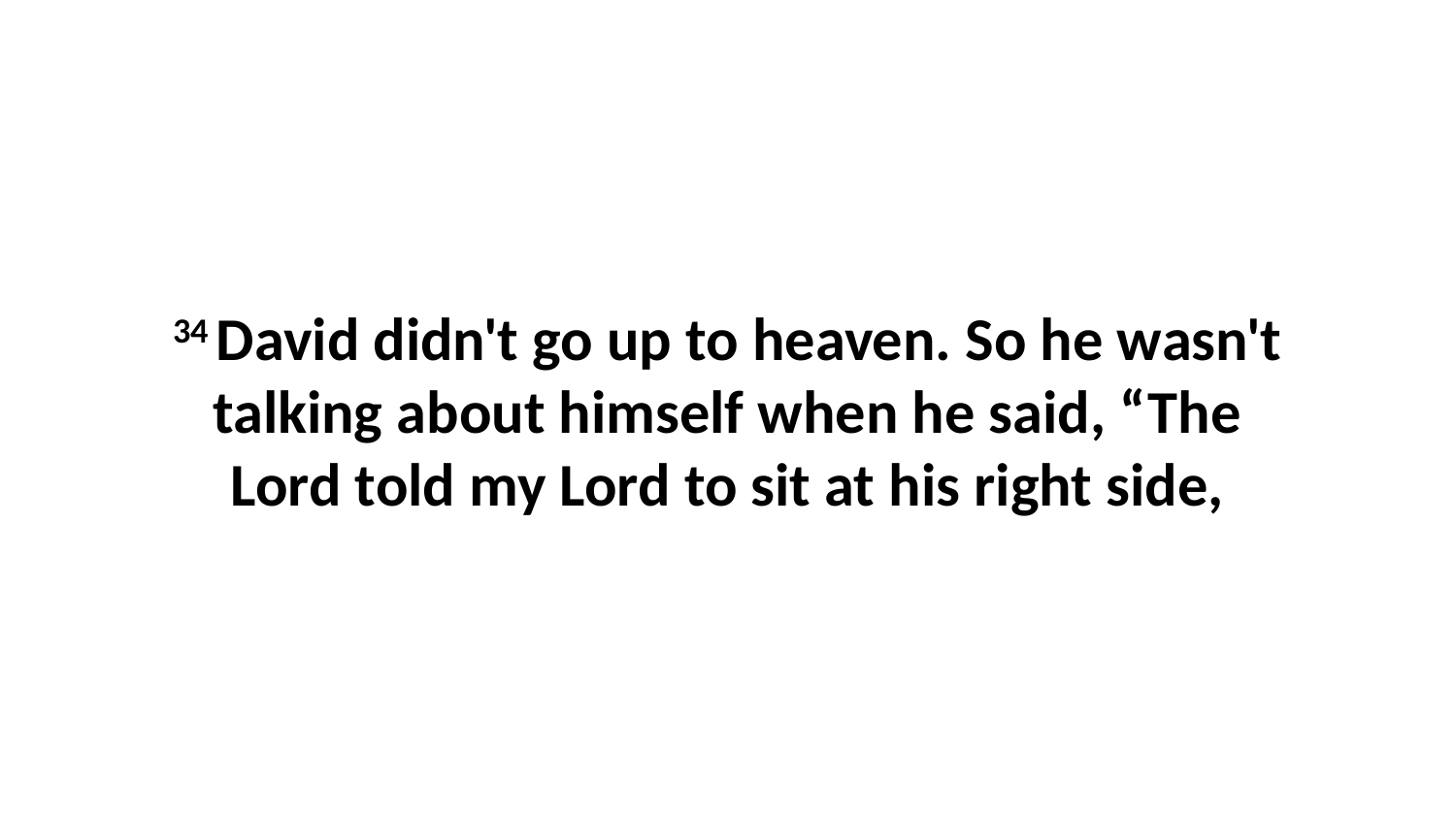

34 David didn't go up to heaven. So he wasn't talking about himself when he said, “The Lord told my Lord to sit at his right side,